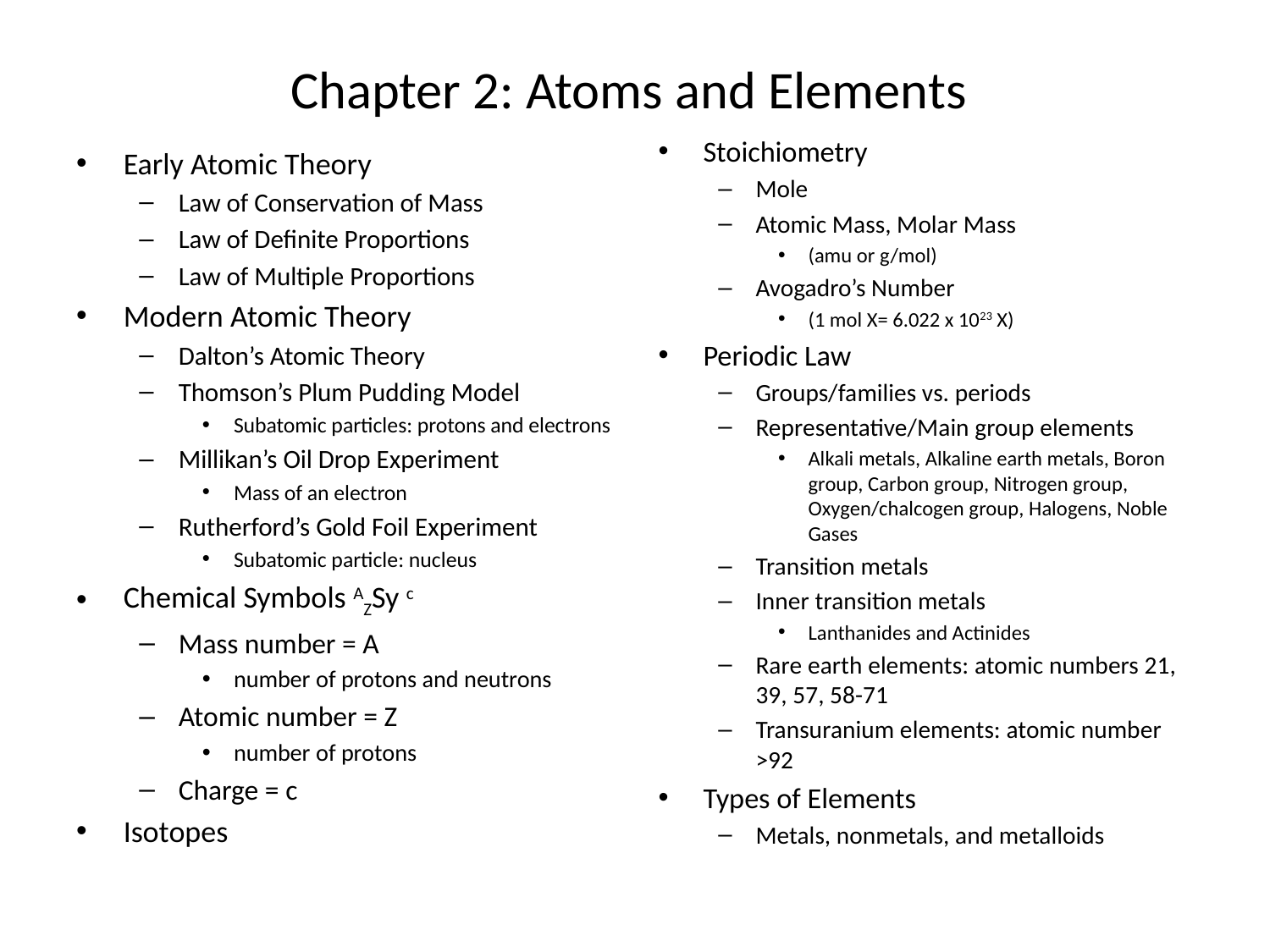

# Chapter 2: Atoms and Elements
Stoichiometry
Mole
Atomic Mass, Molar Mass
(amu or g/mol)
Avogadro’s Number
(1 mol X= 6.022 x 1023 X)
Periodic Law
Groups/families vs. periods
Representative/Main group elements
Alkali metals, Alkaline earth metals, Boron group, Carbon group, Nitrogen group, Oxygen/chalcogen group, Halogens, Noble Gases
Transition metals
Inner transition metals
Lanthanides and Actinides
Rare earth elements: atomic numbers 21, 39, 57, 58-71
Transuranium elements: atomic number >92
Types of Elements
Metals, nonmetals, and metalloids

Early Atomic Theory
Law of Conservation of Mass
Law of Definite Proportions
Law of Multiple Proportions
Modern Atomic Theory
Dalton’s Atomic Theory
Thomson’s Plum Pudding Model
Subatomic particles: protons and electrons
Millikan’s Oil Drop Experiment
Mass of an electron
Rutherford’s Gold Foil Experiment
Subatomic particle: nucleus
Chemical Symbols AZSy c
Mass number = A
number of protons and neutrons
Atomic number = Z
number of protons
Charge = c
Isotopes